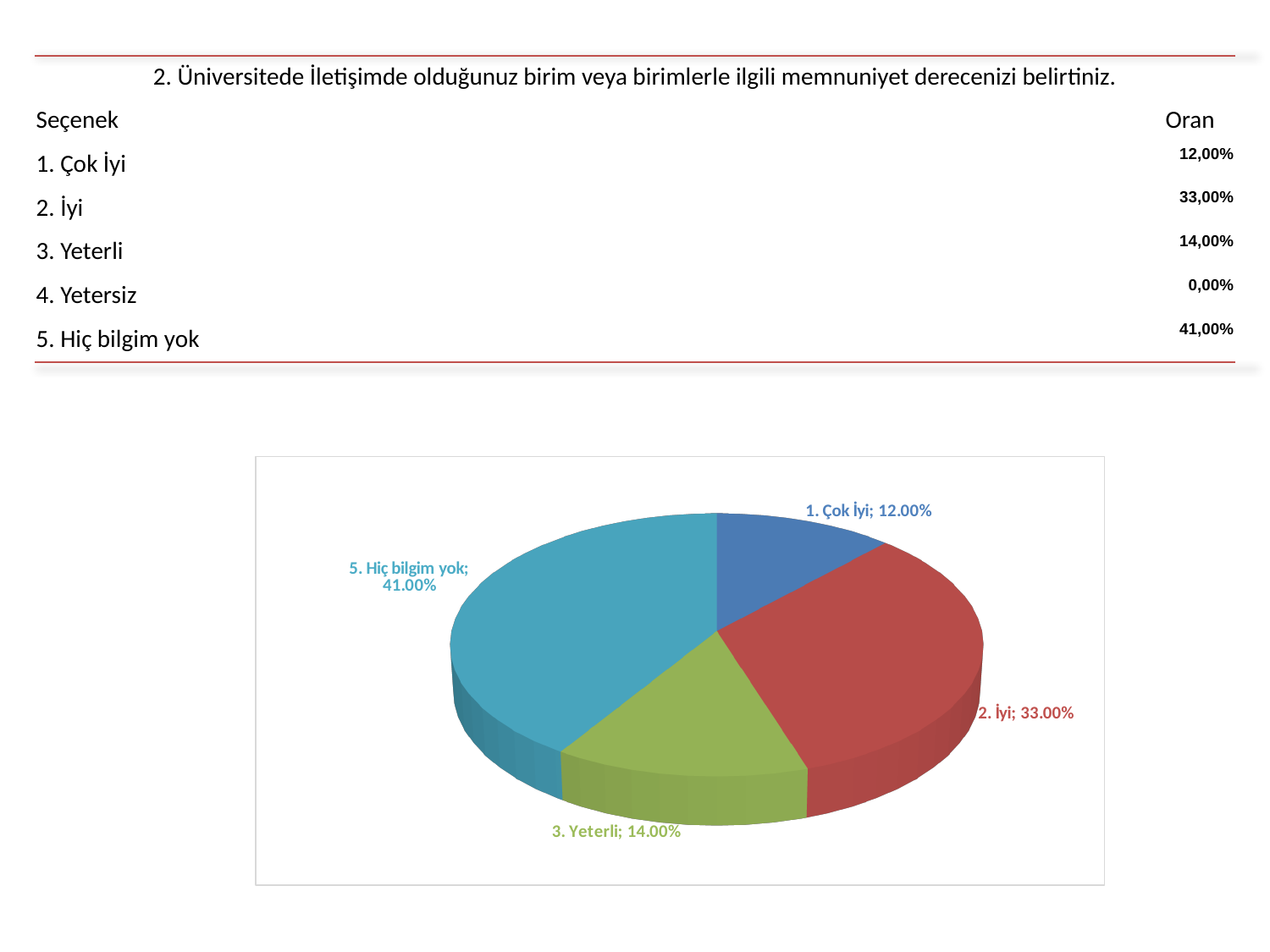

| 2. Üniversitede İletişimde olduğunuz birim veya birimlerle ilgili memnuniyet derecenizi belirtiniz. |  |  |
| --- | --- | --- |
| Seçenek |  | Oran |
| 1. Çok İyi |  | 12,00% |
| 2. İyi |  | 33,00% |
| 3. Yeterli |  | 14,00% |
| 4. Yetersiz |  | 0,00% |
| 5. Hiç bilgim yok |  | 41,00% |

[unsupported chart]